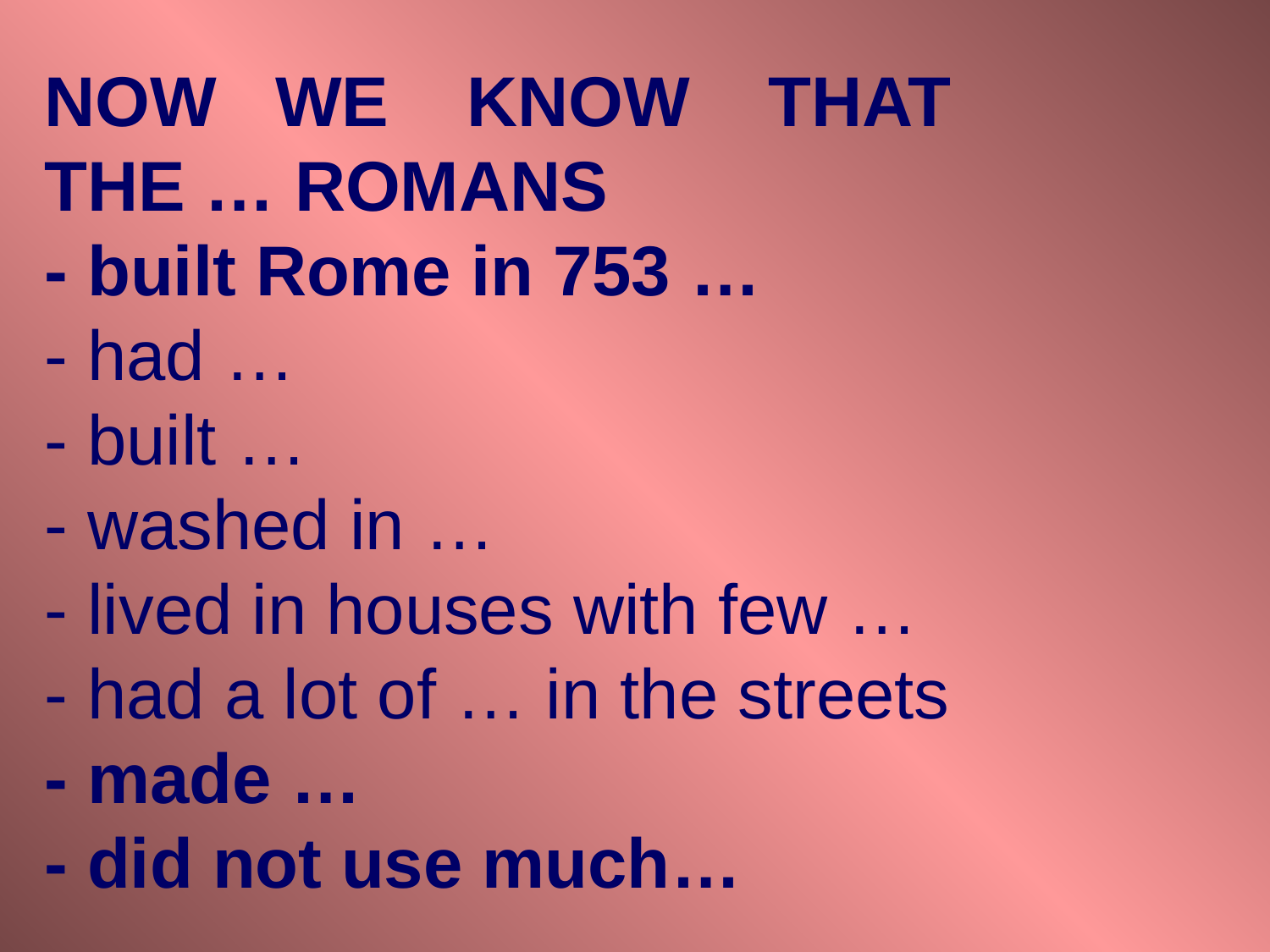

# NOW   WE    KNOW    THAT THE … ROMANS - built Rome in 753 … - had … - built … - washed in … - lived in houses with few … - had a lot of … in the streets - made … - did not use much…